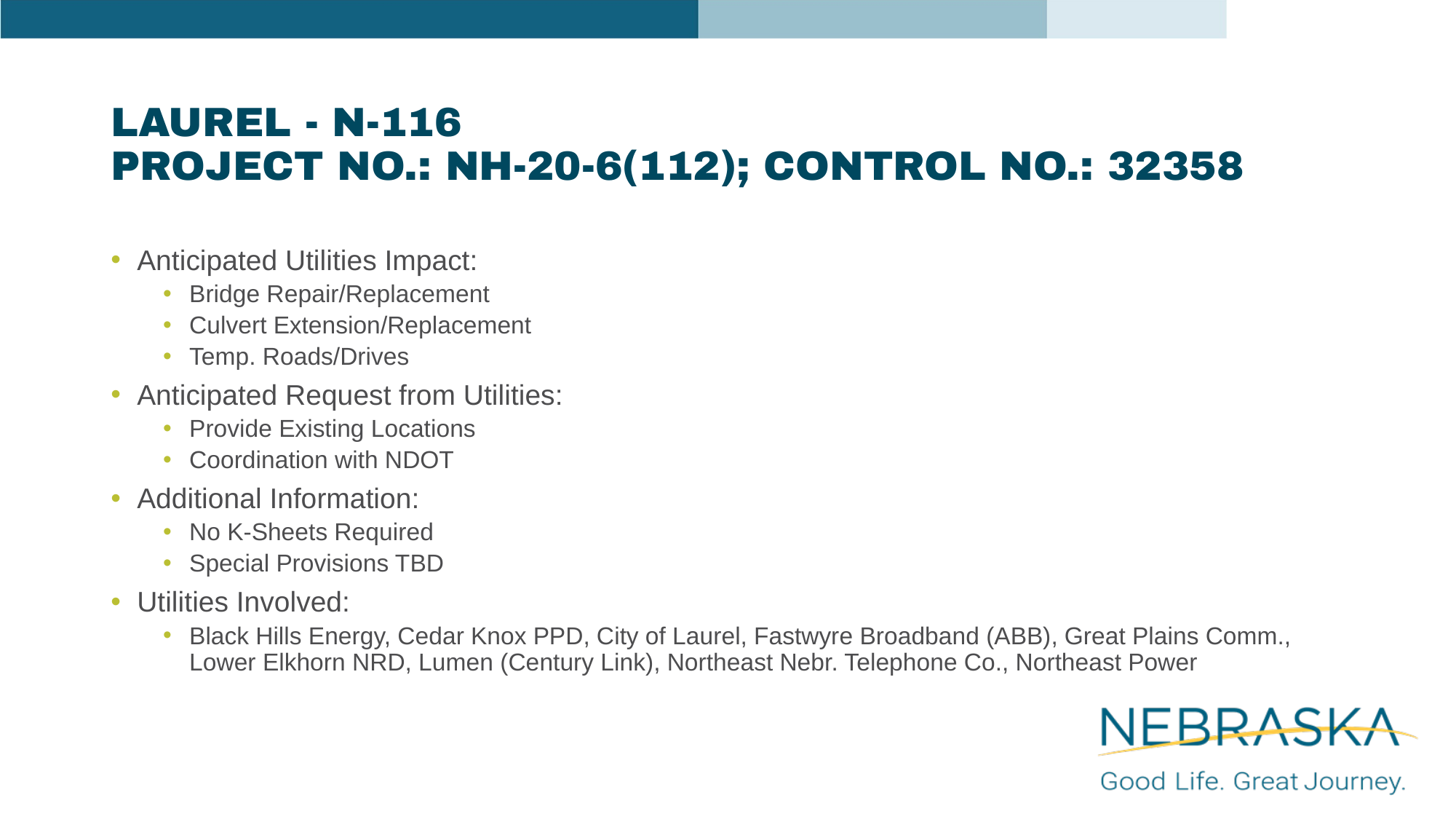

# Laurel - N-116 Project NO.: NH-20-6(112); Control NO.: 32358
Anticipated Utilities Impact:
Bridge Repair/Replacement
Culvert Extension/Replacement
Temp. Roads/Drives
Anticipated Request from Utilities:
Provide Existing Locations
Coordination with NDOT
Additional Information:
No K-Sheets Required
Special Provisions TBD
Utilities Involved:
Black Hills Energy, Cedar Knox PPD, City of Laurel, Fastwyre Broadband (ABB), Great Plains Comm., Lower Elkhorn NRD, Lumen (Century Link), Northeast Nebr. Telephone Co., Northeast Power